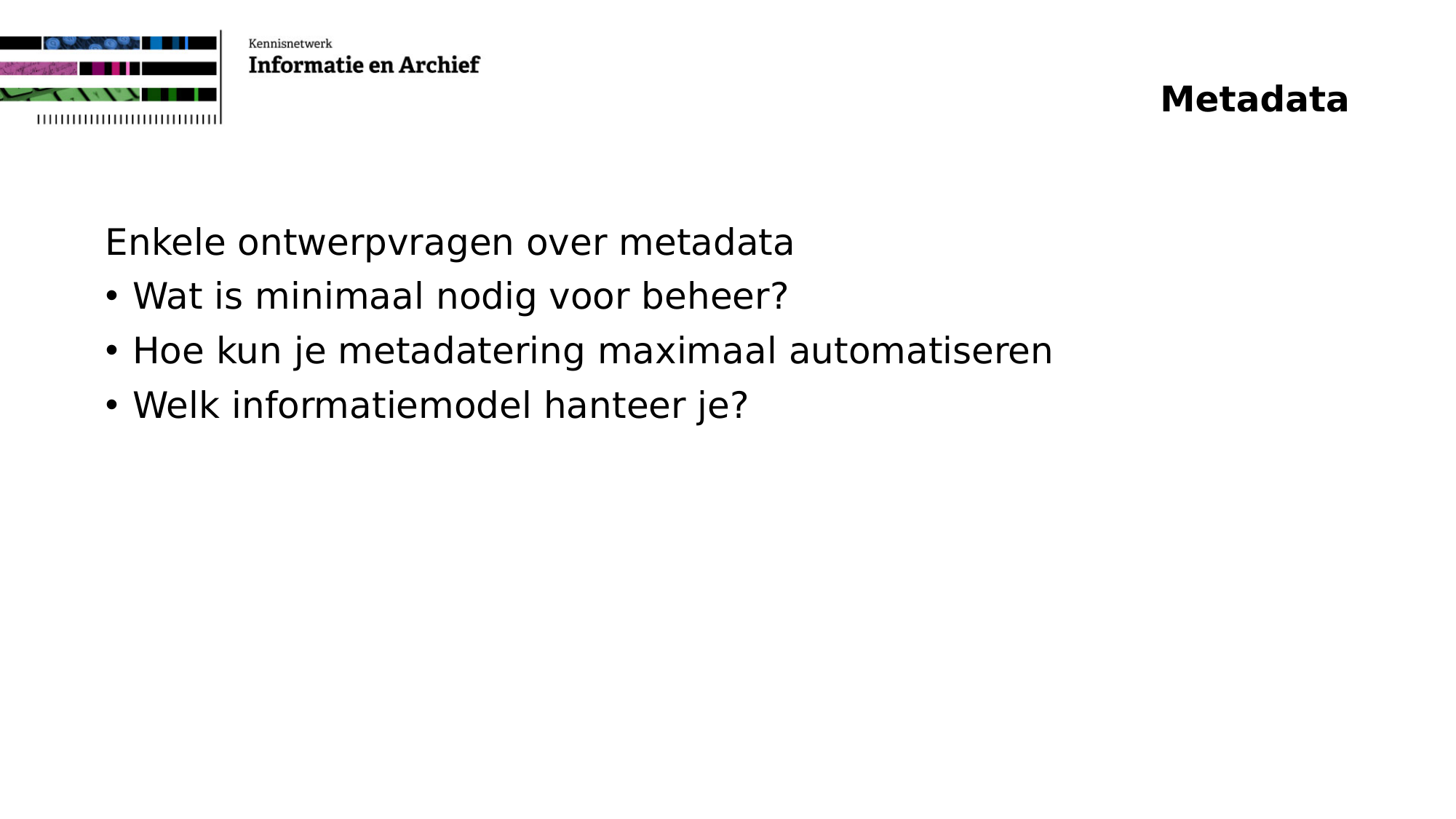

# Metadata
Enkele ontwerpvragen over metadata
Wat is minimaal nodig voor beheer?
Hoe kun je metadatering maximaal automatiseren
Welk informatiemodel hanteer je?